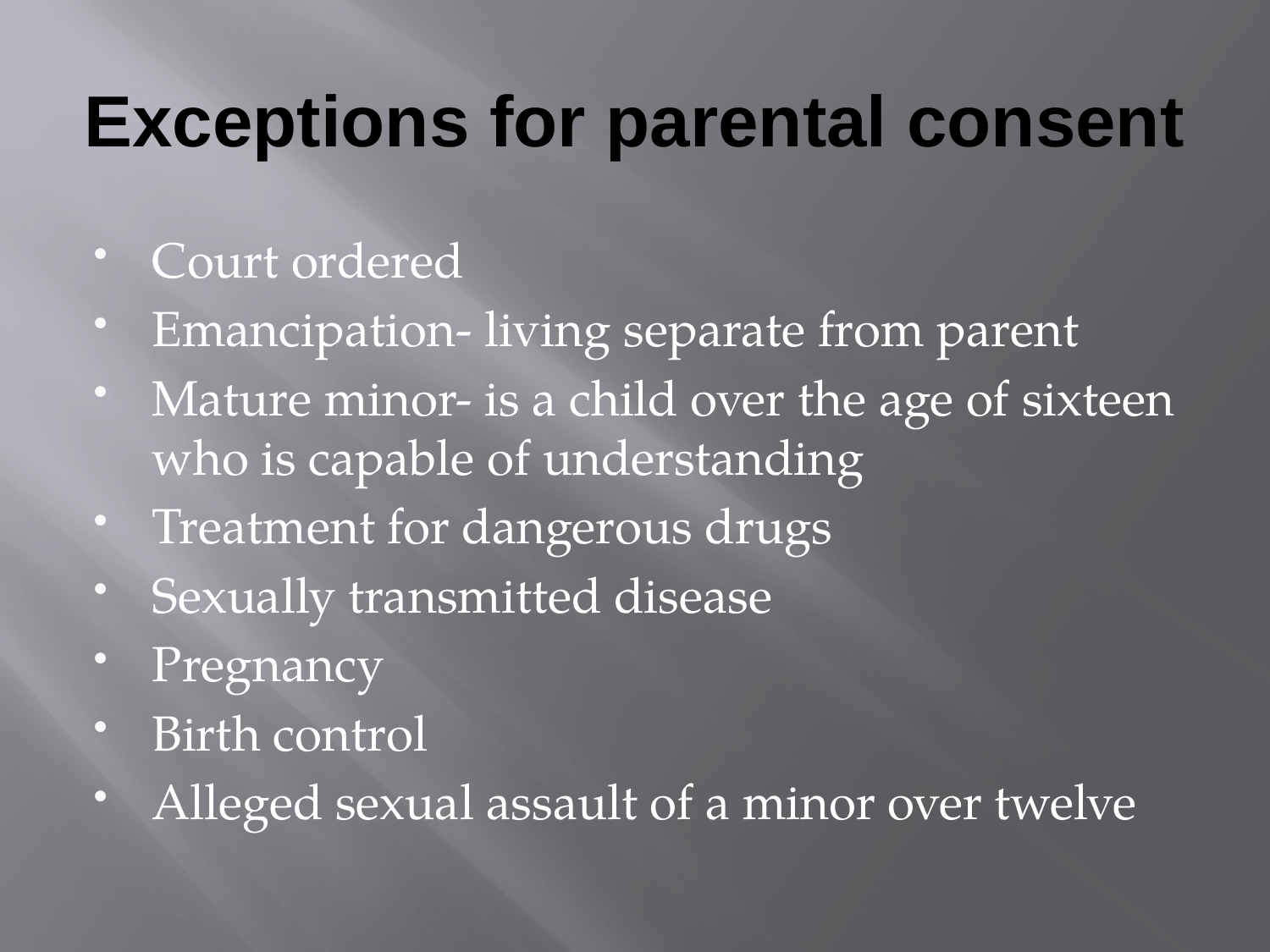

# Exceptions for parental consent
Court ordered
Emancipation- living separate from parent
Mature minor- is a child over the age of sixteen who is capable of understanding
Treatment for dangerous drugs
Sexually transmitted disease
Pregnancy
Birth control
Alleged sexual assault of a minor over twelve